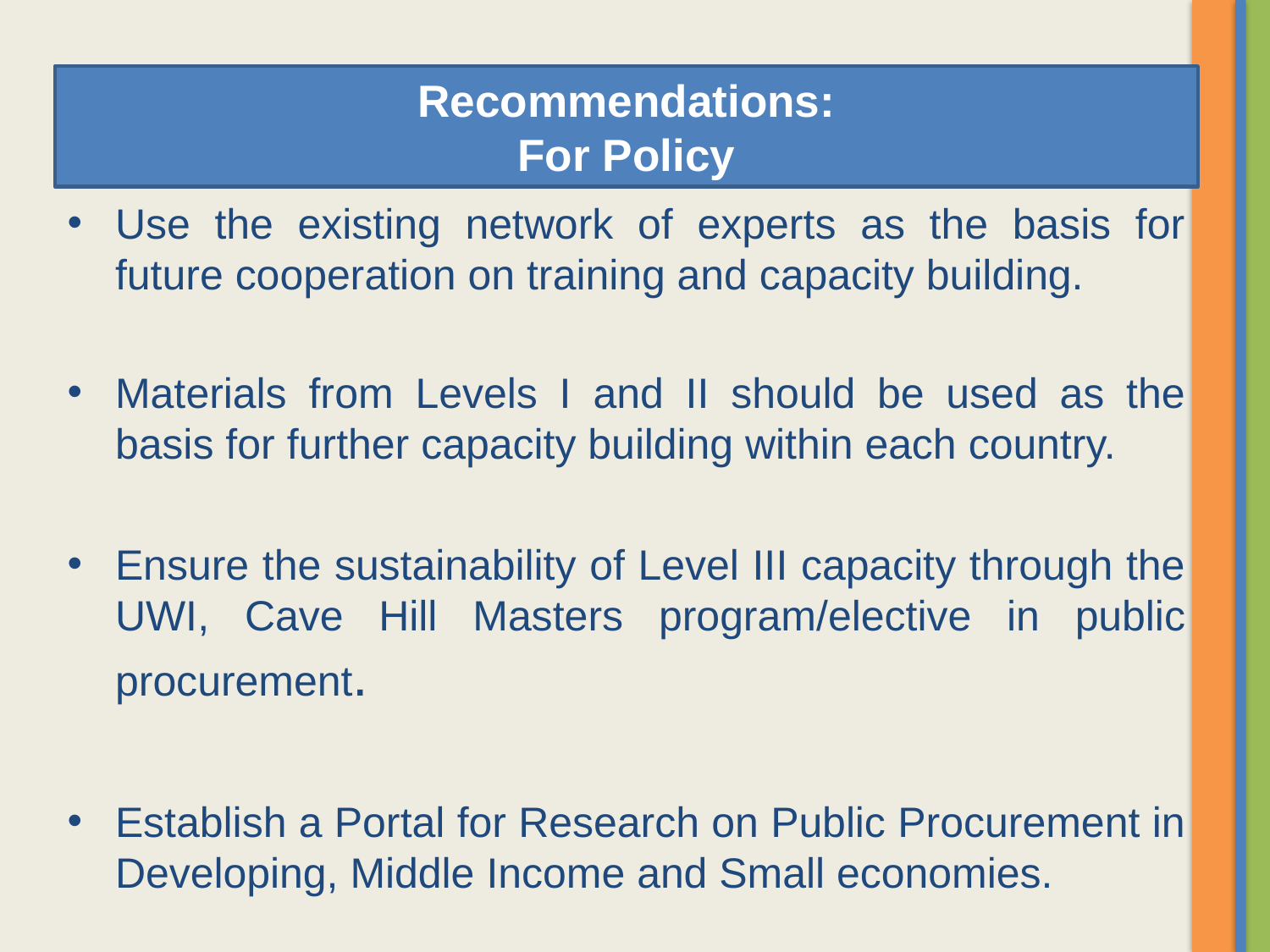

# Recommendations: For Policy
Use the existing network of experts as the basis for future cooperation on training and capacity building.

Materials from Levels I and II should be used as the basis for further capacity building within each country.

Ensure the sustainability of Level III capacity through the UWI, Cave Hill Masters program/elective in public procurement.

Establish a Portal for Research on Public Procurement in Developing, Middle Income and Small economies.